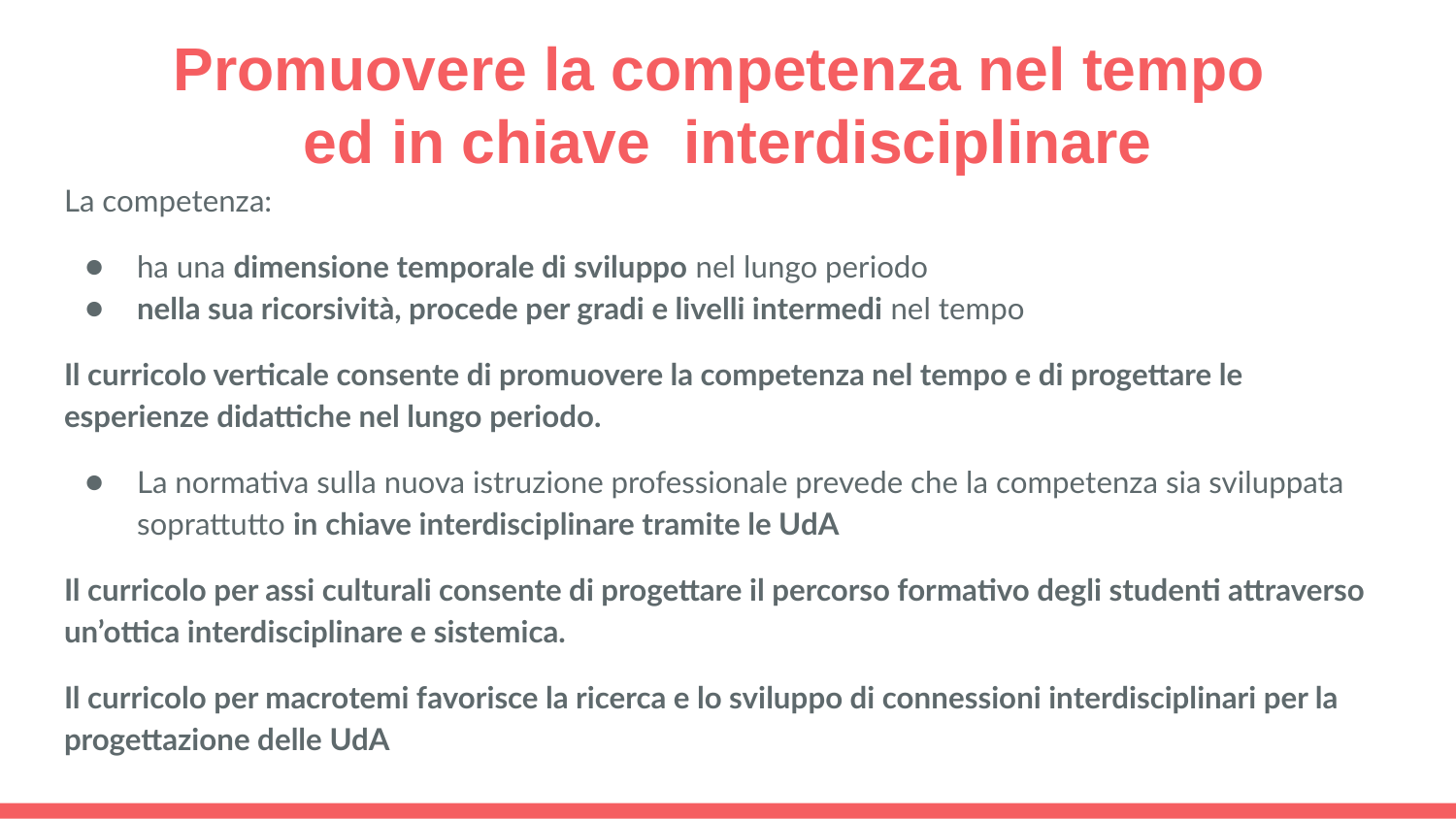

# Promuovere la competenza nel tempo
ed in chiave  interdisciplinare
La competenza:
ha una dimensione temporale di sviluppo nel lungo periodo
nella sua ricorsività, procede per gradi e livelli intermedi nel tempo
Il curricolo verticale consente di promuovere la competenza nel tempo e di progettare le esperienze didattiche nel lungo periodo.
La normativa sulla nuova istruzione professionale prevede che la competenza sia sviluppata soprattutto in chiave interdisciplinare tramite le UdA
Il curricolo per assi culturali consente di progettare il percorso formativo degli studenti attraverso un’ottica interdisciplinare e sistemica.
Il curricolo per macrotemi favorisce la ricerca e lo sviluppo di connessioni interdisciplinari per la progettazione delle UdA